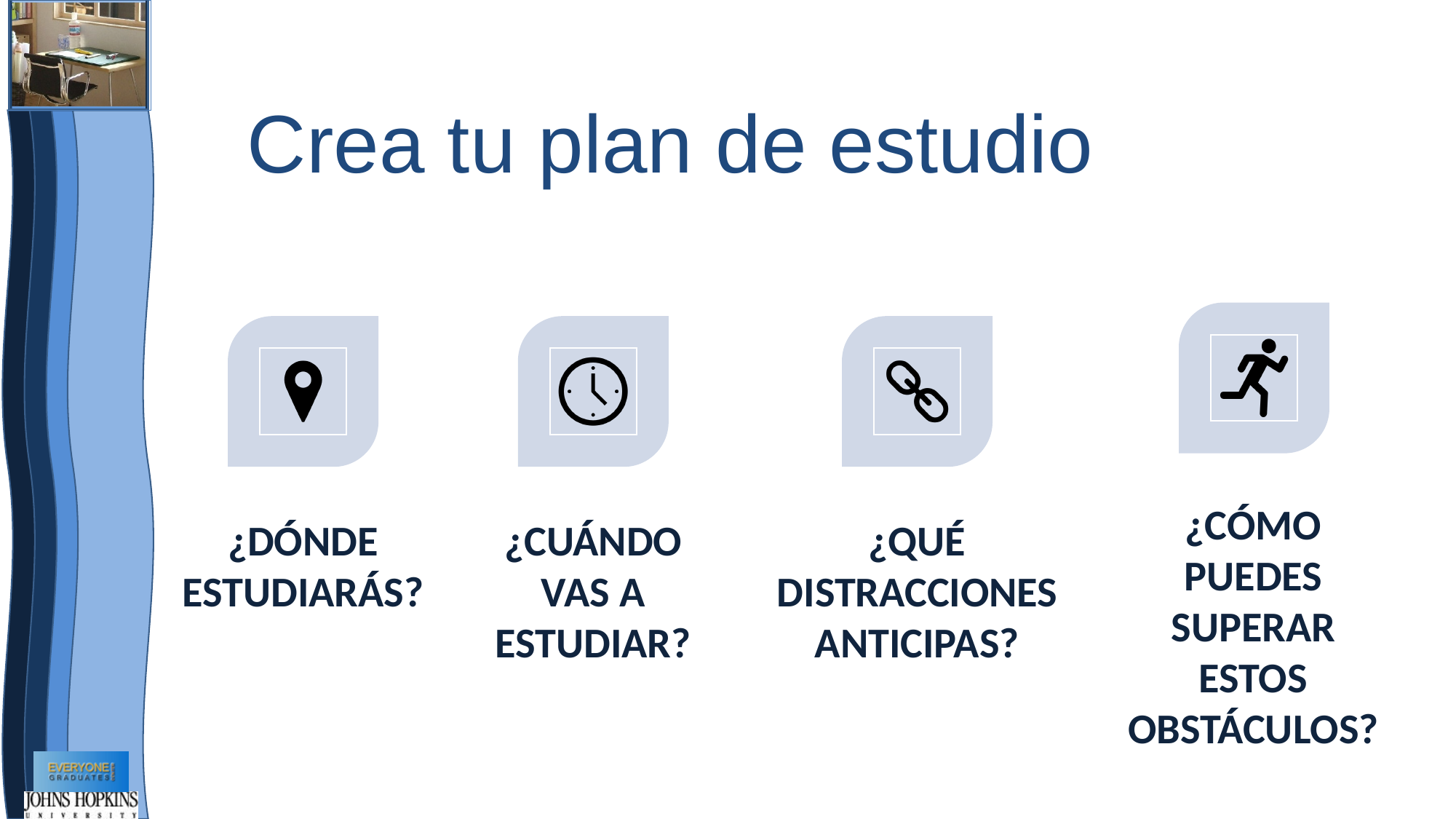

# Crea tu plan de estudio
¿DÓNDE ESTUDIARÁS?
¿CUÁNDO VAS A ESTUDIAR?
¿QUÉ DISTRACCIONES ANTICIPAS?
¿CÓMO PUEDES SUPERAR ESTOS OBSTÁCULOS?